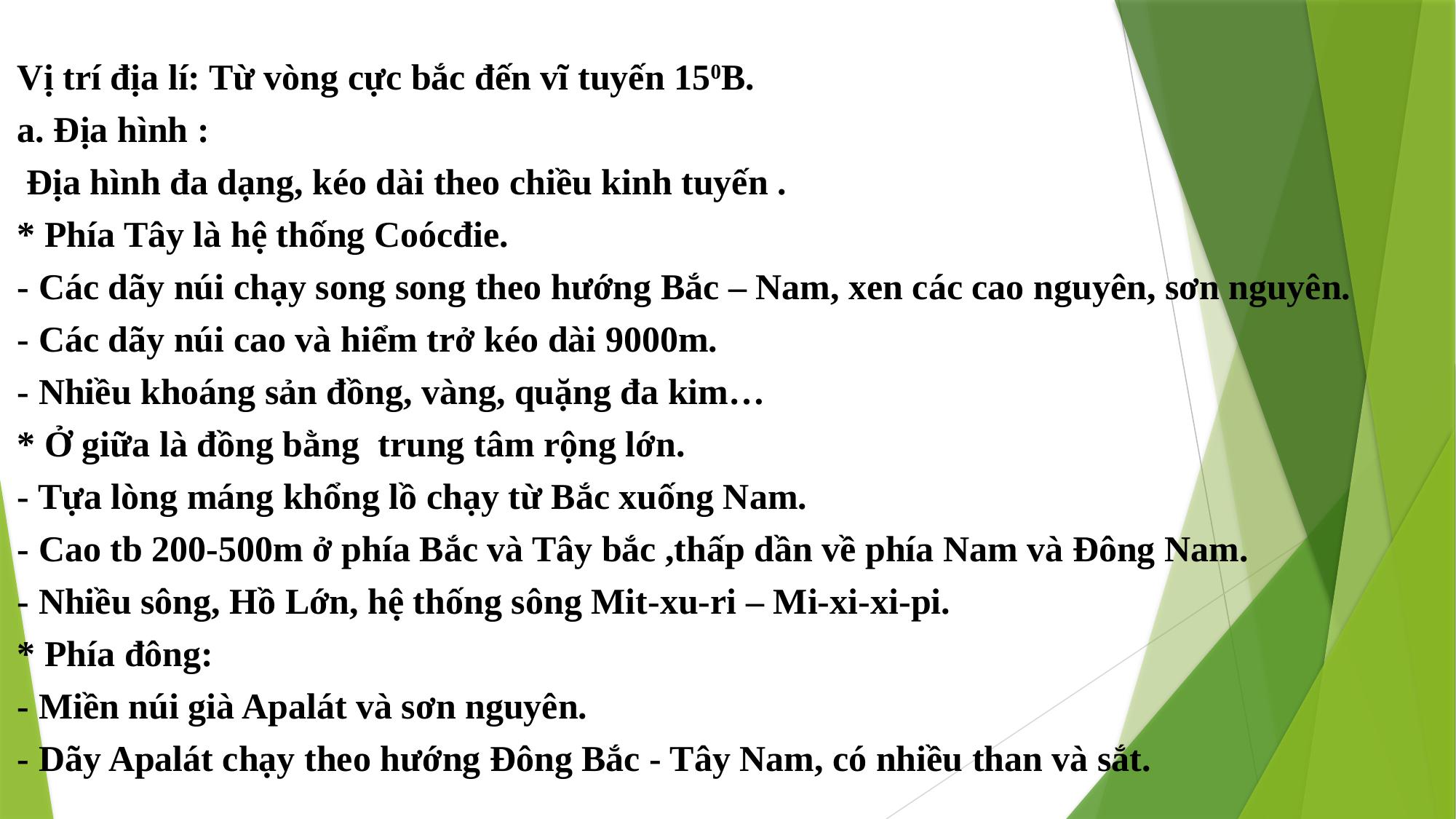

Vị trí địa lí: Từ vòng cực bắc đến vĩ tuyến 150B.
a. Địa hình :
 Địa hình đa dạng, kéo dài theo chiều kinh tuyến .
* Phía Tây là hệ thống Coócđie.
- Các dãy núi chạy song song theo hướng Bắc – Nam, xen các cao nguyên, sơn nguyên.
- Các dãy núi cao và hiểm trở kéo dài 9000m.
- Nhiều khoáng sản đồng, vàng, quặng đa kim…
* Ở giữa là đồng bằng  trung tâm rộng lớn.
- Tựa lòng máng khổng lồ chạy từ Bắc xuống Nam.
- Cao tb 200-500m ở phía Bắc và Tây bắc ,thấp dần về phía Nam và Đông Nam.
- Nhiều sông, Hồ Lớn, hệ thống sông Mit-xu-ri – Mi-xi-xi-pi.
* Phía đông:
- Miền núi già Apalát và sơn nguyên.
- Dãy Apalát chạy theo hướng Đông Bắc - Tây Nam, có nhiều than và sắt.